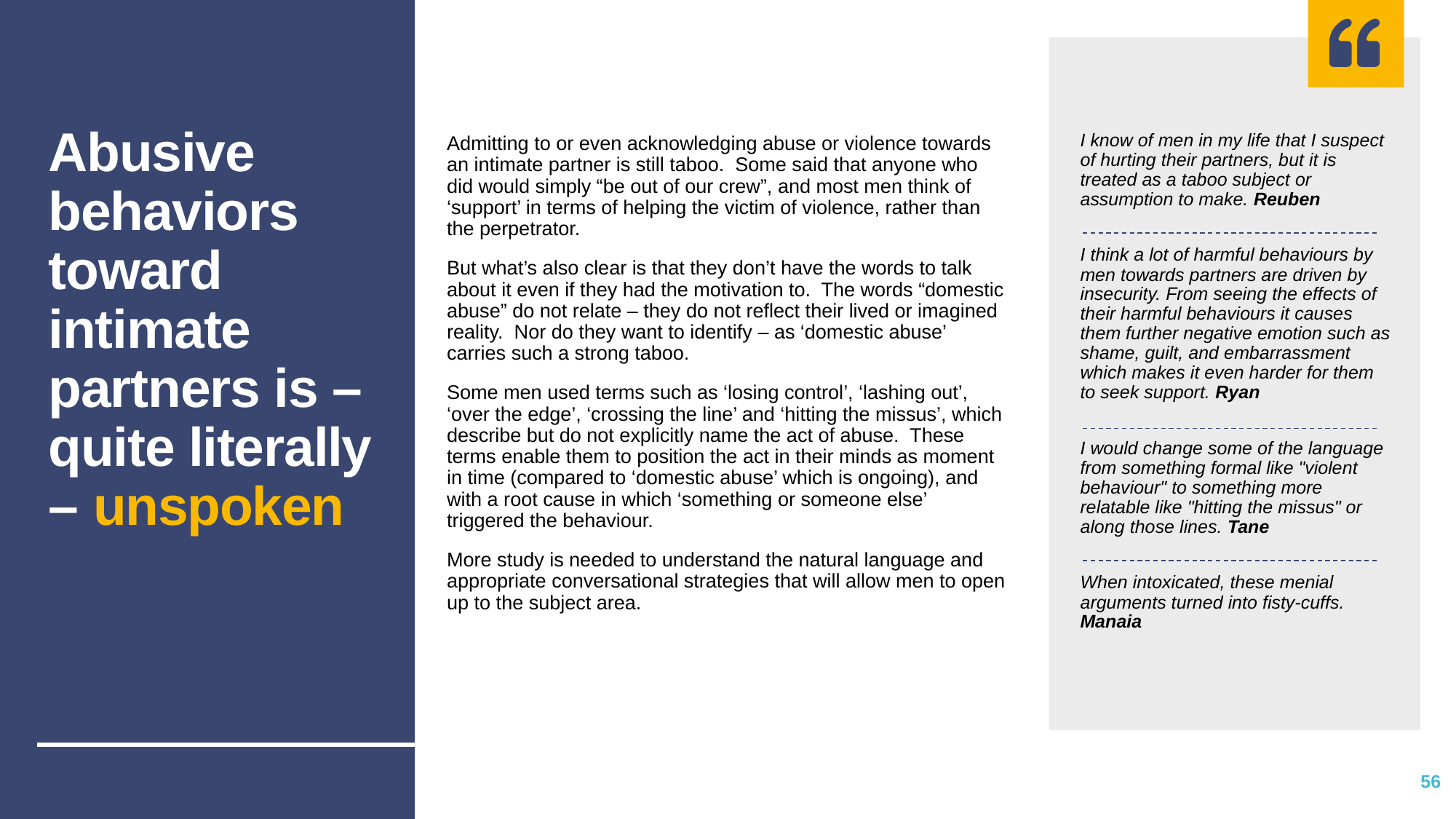

Admitting to or even acknowledging abuse or violence towards an intimate partner is still taboo.  Some said that anyone who did would simply “be out of our crew”, and most men think of ‘support’ in terms of helping the victim of violence, rather than the perpetrator.
But what’s also clear is that they don’t have the words to talk about it even if they had the motivation to.  The words “domestic abuse” do not relate – they do not reflect their lived or imagined reality.  Nor do they want to identify – as ‘domestic abuse’ carries such a strong taboo.
Some men used terms such as ‘losing control’, ‘lashing out’, ‘over the edge’, ‘crossing the line’ and ‘hitting the missus’, which describe but do not explicitly name the act of abuse.  These terms enable them to position the act in their minds as moment in time (compared to ‘domestic abuse’ which is ongoing), and with a root cause in which ‘something or someone else’ triggered the behaviour.
More study is needed to understand the natural language and appropriate conversational strategies that will allow men to open up to the subject area.
Abusive behaviors toward intimate partners is –quite literally – unspoken
I know of men in my life that I suspect of hurting their partners, but it is treated as a taboo subject or assumption to make. Reuben
I think a lot of harmful behaviours by men towards partners are driven by insecurity. From seeing the effects of their harmful behaviours it causes them further negative emotion such as shame, guilt, and embarrassment which makes it even harder for them to seek support. Ryan
I would change some of the language from something formal like "violent behaviour" to something more relatable like "hitting the missus" or along those lines. Tane
When intoxicated, these menial arguments turned into fisty-cuffs. Manaia

56